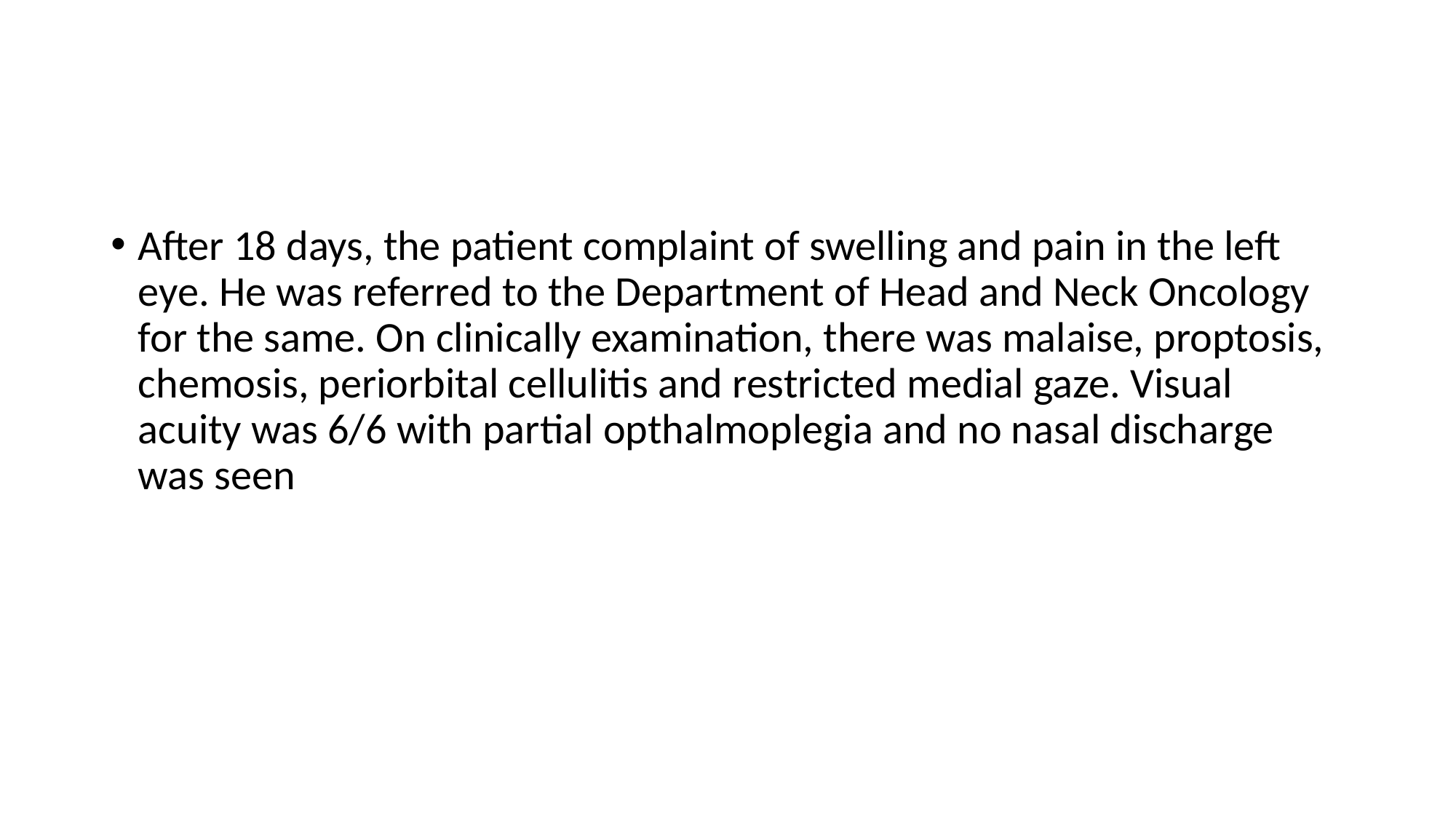

#
After 18 days, the patient complaint of swelling and pain in the left
eye. He was referred to the Department of Head and Neck Oncology for the same. On clinically examination, there was malaise, proptosis,
chemosis, periorbital cellulitis and restricted medial gaze. Visual acuity was 6/6 with partial opthalmoplegia and no nasal discharge was seen